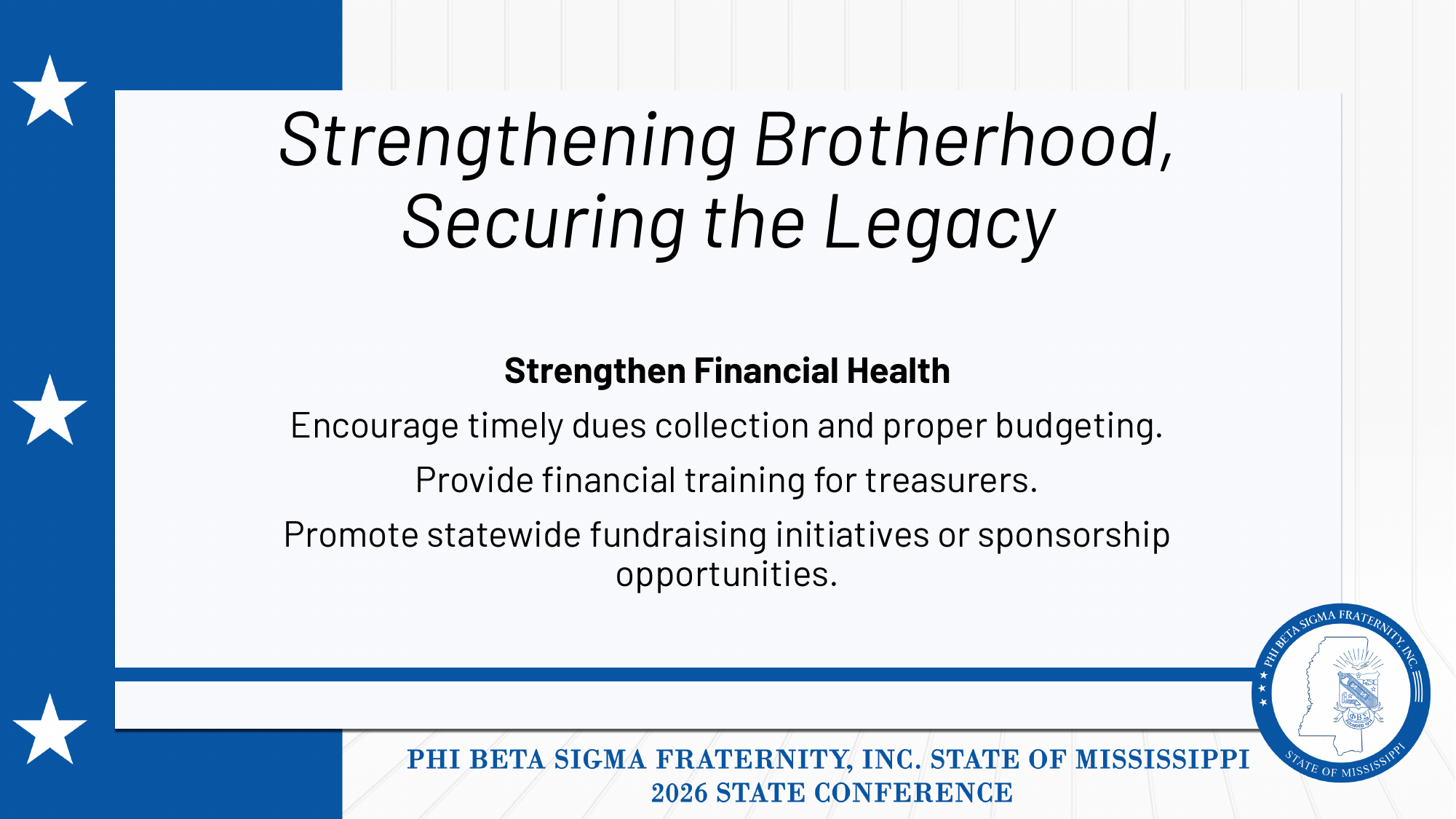

# Strengthening Brotherhood, Securing the Legacy

Strengthen Financial Health
Encourage timely dues collection and proper budgeting.
Provide financial training for treasurers.
Promote statewide fundraising initiatives or sponsorship opportunities.